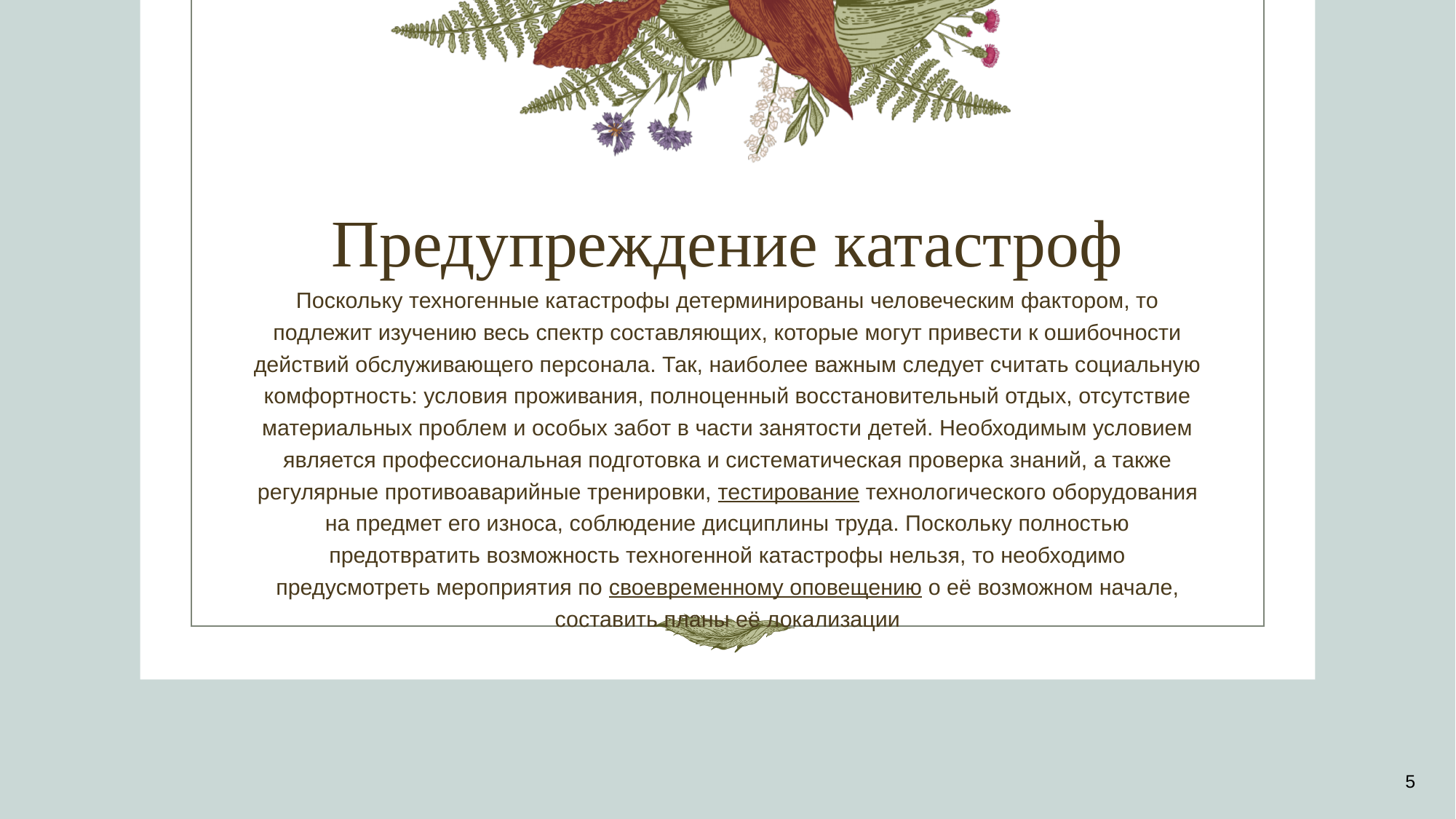

# Предупреждение катастроф
Поскольку техногенные катастрофы детерминированы человеческим фактором, то подлежит изучению весь спектр составляющих, которые могут привести к ошибочности действий обслуживающего персонала. Так, наиболее важным следует считать социальную комфортность: условия проживания, полноценный восстановительный отдых, отсутствие материальных проблем и особых забот в части занятости детей. Необходимым условием является профессиональная подготовка и систематическая проверка знаний, а также регулярные противоаварийные тренировки, тестирование технологического оборудования на предмет его износа, соблюдение дисциплины труда. Поскольку полностью предотвратить возможность техногенной катастрофы нельзя, то необходимо предусмотреть мероприятия по своевременному оповещению о её возможном начале, составить планы её локализации
5